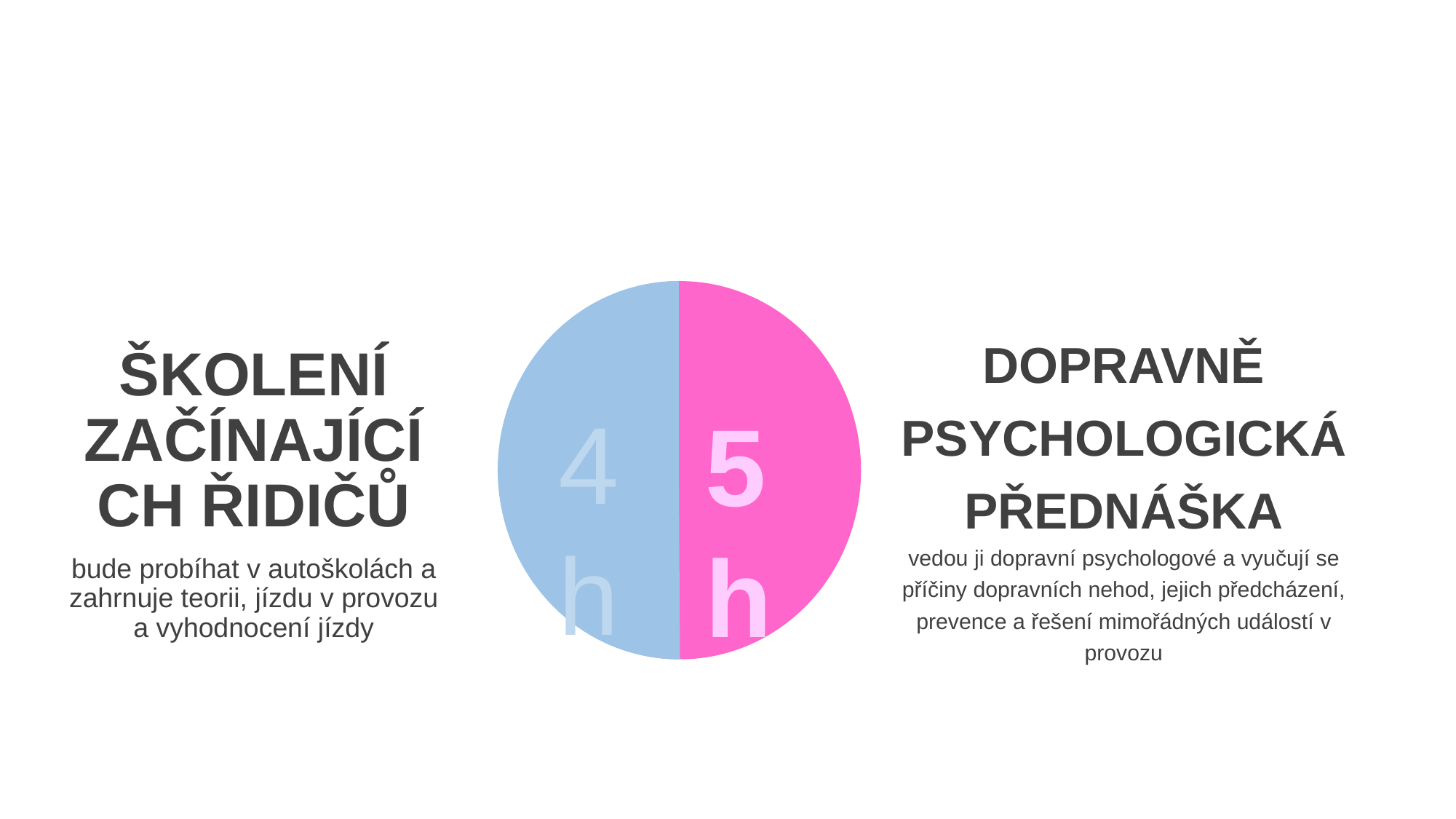

DOPRAVNĚ PSYCHOLOGICKÁ PŘEDNÁŠKA
vedou ji dopravní psychologové a vyučují se
příčiny dopravních nehod, jejich předcházení, prevence a řešení mimořádných událostí v provozu
ŠKOLENÍ ZAČÍNAJÍCÍCH ŘIDIČŮ
bude probíhat v autoškolách a zahrnuje teorii, jízdu v provozu a vyhodnocení jízdy
4h
5h